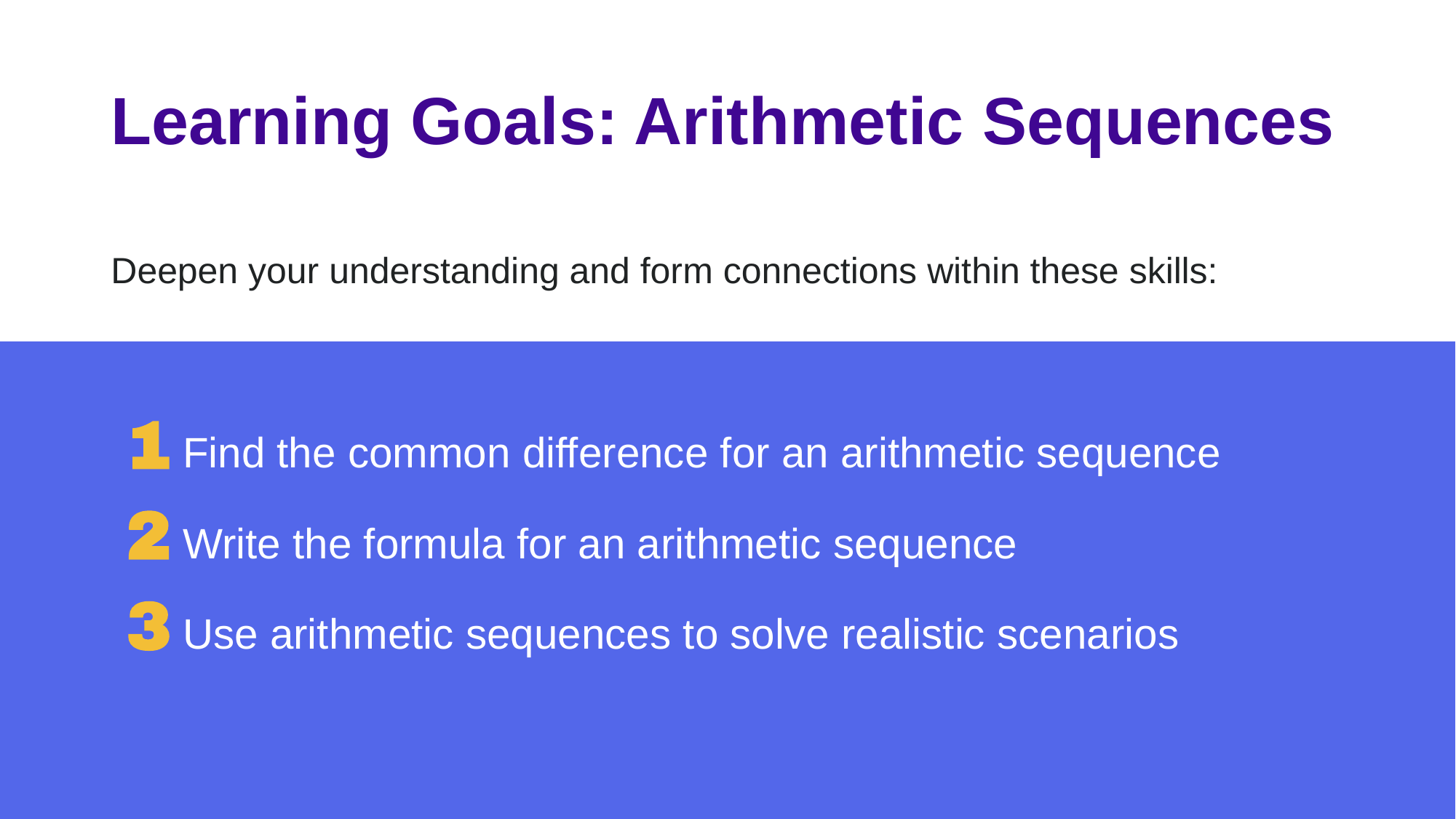

# Learning Goals: Arithmetic Sequences
Deepen your understanding and form connections within these skills:

1 Find the common difference for an arithmetic sequence
2 Write the formula for an arithmetic sequence
3 Use arithmetic sequences to solve realistic scenarios